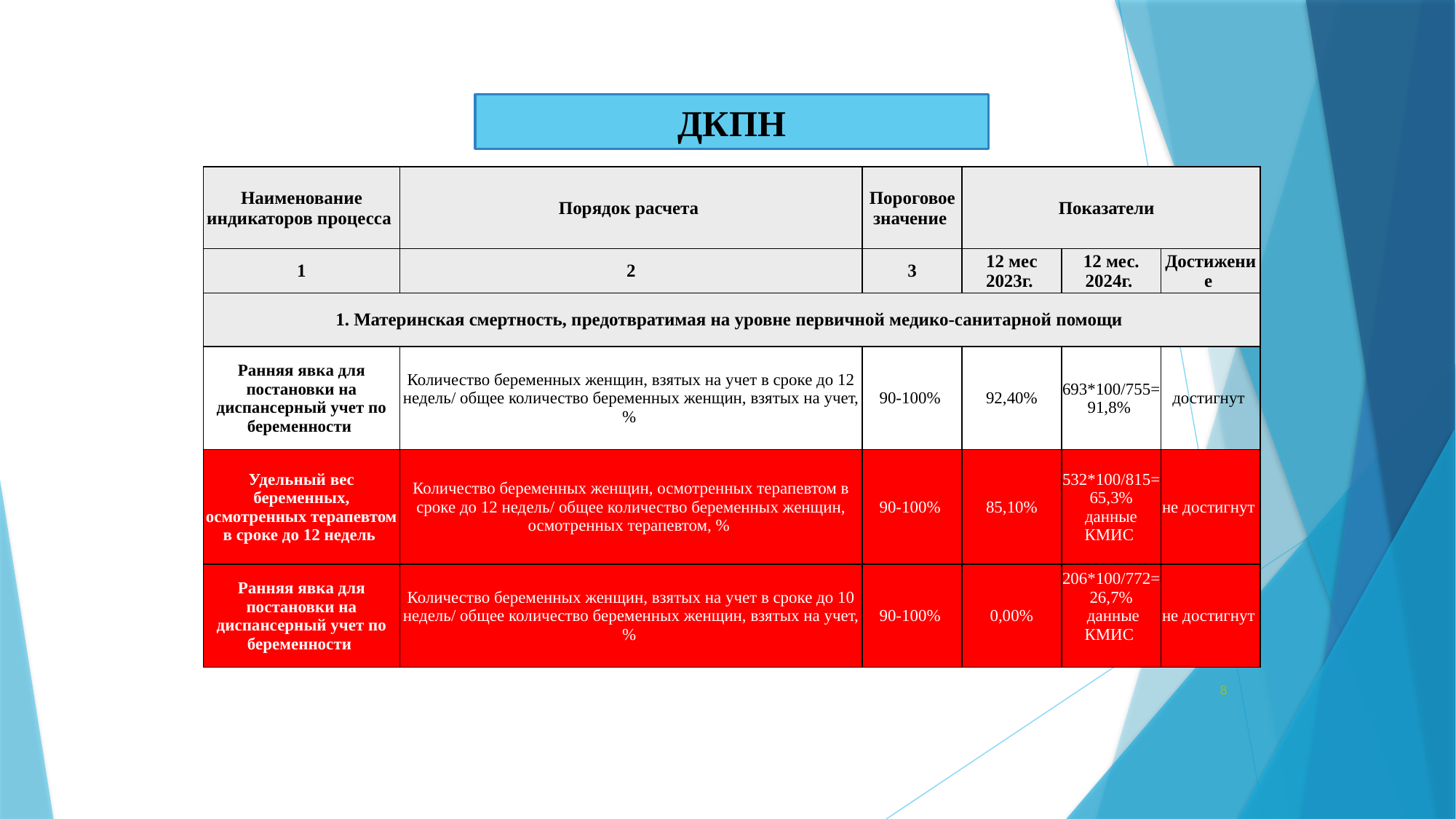

ДКПН
| Наименование индикаторов процесса | Порядок расчета | Пороговое значение | Показатели |  |  |
| --- | --- | --- | --- | --- | --- |
| 1 | 2 | 3 | 12 мес 2023г. | 12 мес. 2024г. | Достижение |
| 1. Материнская смертность, предотвратимая на уровне первичной медико-санитарной помощи |  |  |  |  |  |
| Ранняя явка для постановки на диспансерный учет по беременности | Количество беременных женщин, взятых на учет в сроке до 12 недель/ общее количество беременных женщин, взятых на учет, % | 90-100% | 92,40% | 693\*100/755=91,8% | достигнут |
| Удельный вес беременных, осмотренных терапевтом в сроке до 12 недель | Количество беременных женщин, осмотренных терапевтом в сроке до 12 недель/ общее количество беременных женщин, осмотренных терапевтом, % | 90-100% | 85,10% | 532\*100/815=65,3% данные КМИС | не достигнут |
| Ранняя явка для постановки на диспансерный учет по беременности | Количество беременных женщин, взятых на учет в сроке до 10 недель/ общее количество беременных женщин, взятых на учет, % | 90-100% | 0,00% | 206\*100/772=26,7% данные КМИС | не достигнут |
8